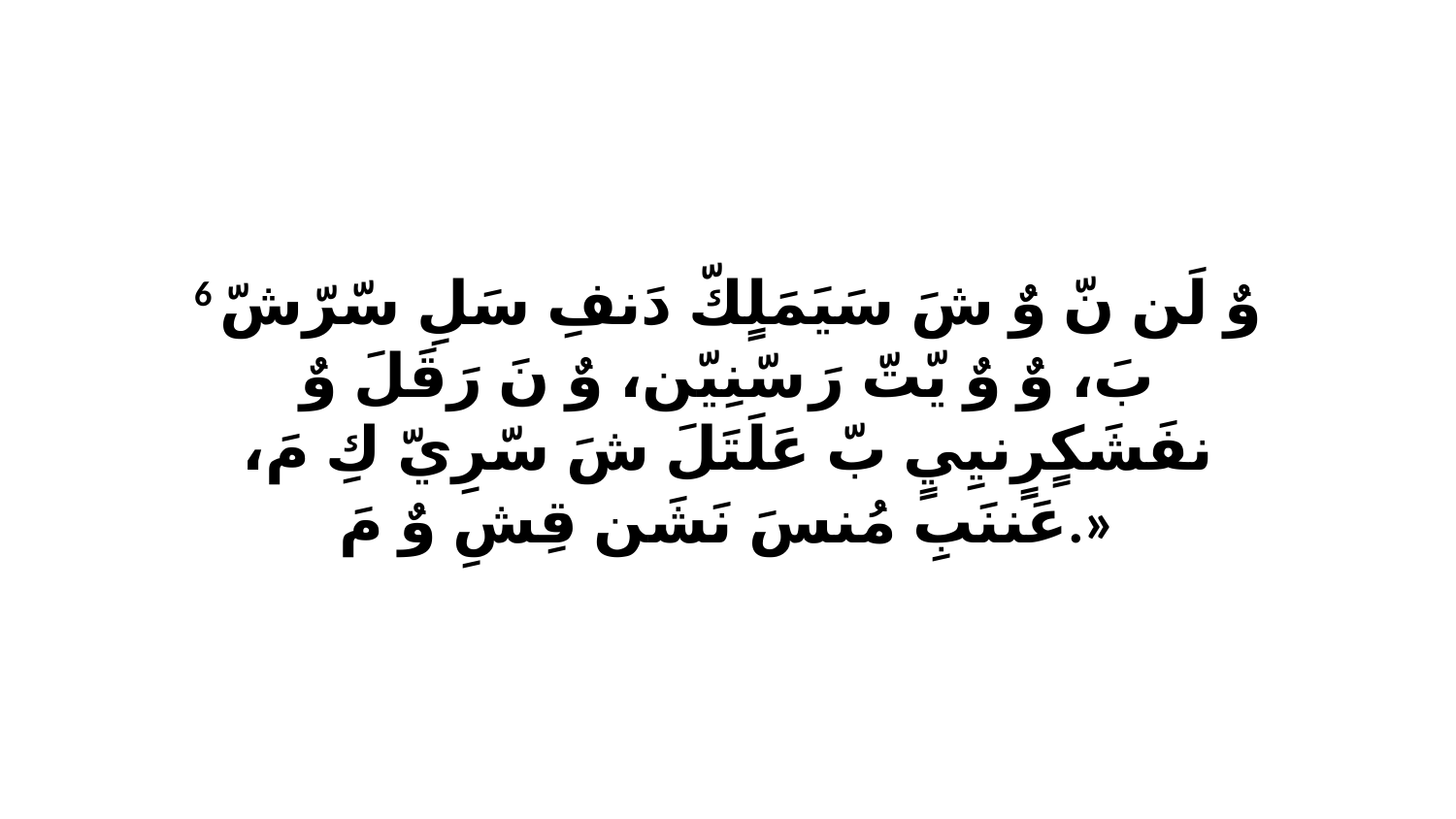

6 وٌ لَن نّ وٌ شَ سَيَمَلٍكّ دَنفِ سَلِ سّرّشّ بَ، وٌ وٌ يّتّ رَ سّنِيّن، وٌ نَ رَقَلَ وٌ نفَشَكٍرٍنيِيٍ بّ عَلَتَلَ شَ سّرِيّ كِ مَ، عَننَبِ مُنسَ نَشَن قِشِ وٌ مَ.»